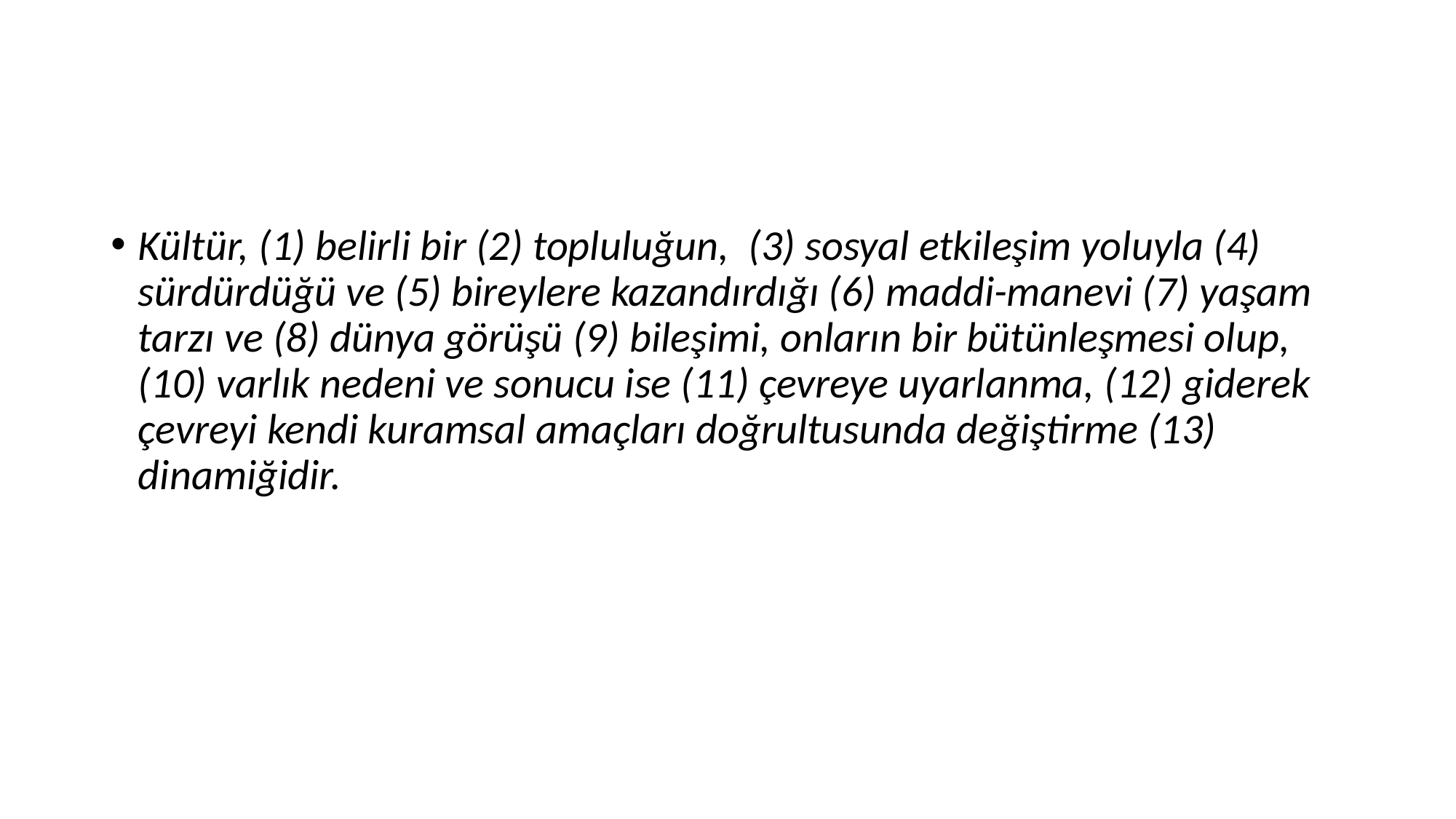

#
Kültür, (1) belirli bir (2) topluluğun,  (3) sosyal etkileşim yoluyla (4) sürdürdüğü ve (5) bireylere kazandırdığı (6) maddi-manevi (7) yaşam tarzı ve (8) dünya görüşü (9) bileşimi, onların bir bütünleşmesi olup, (10) varlık nedeni ve sonucu ise (11) çevreye uyarlanma, (12) giderek çevreyi kendi kuramsal amaçları doğrultusunda değiştirme (13) dinamiğidir.